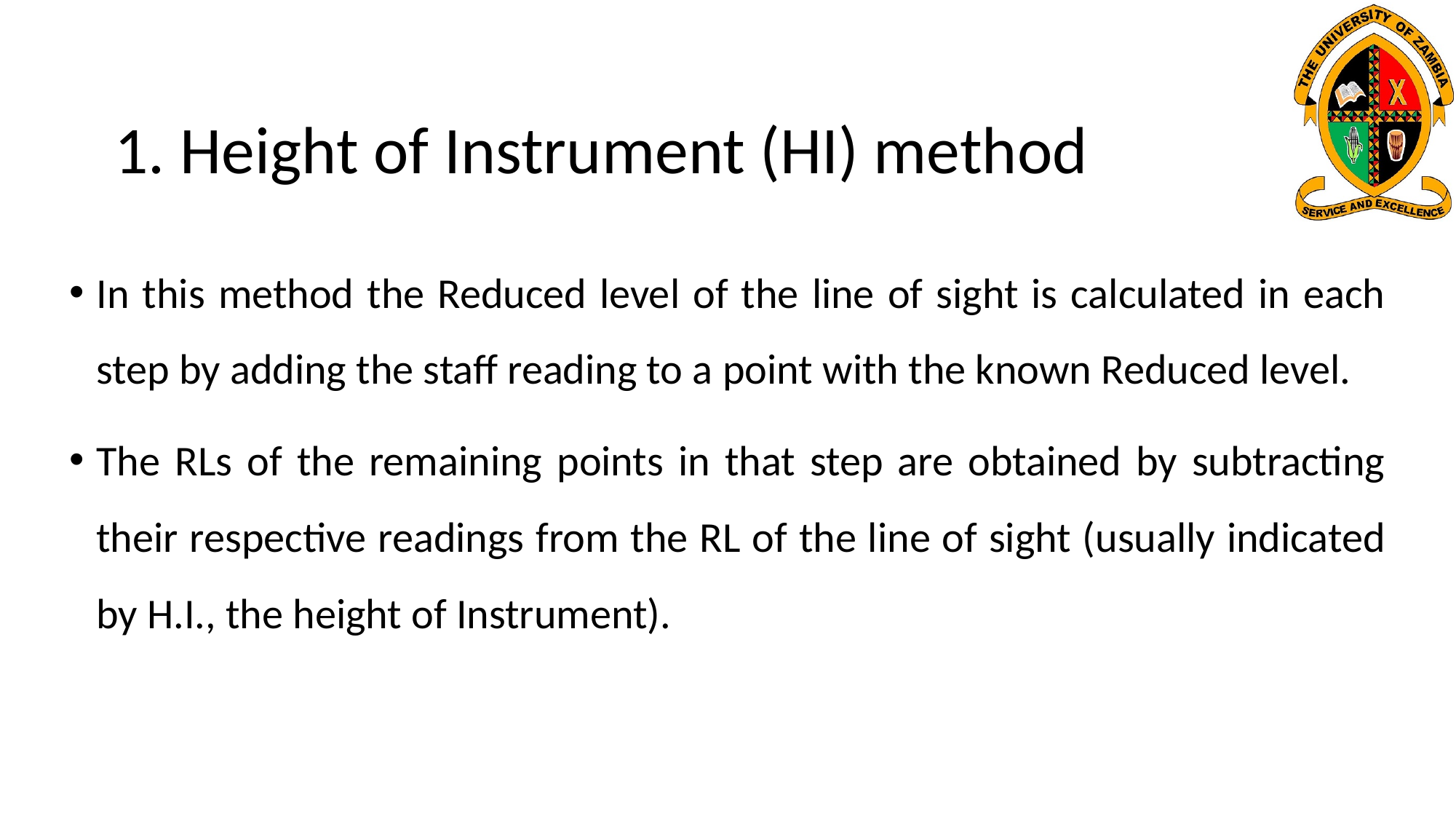

# 1. Height of Instrument (HI) method
In this method the Reduced level of the line of sight is calculated in each step by adding the staff reading to a point with the known Reduced level.
The RLs of the remaining points in that step are obtained by subtracting their respective readings from the RL of the line of sight (usually indicated by H.I., the height of Instrument).